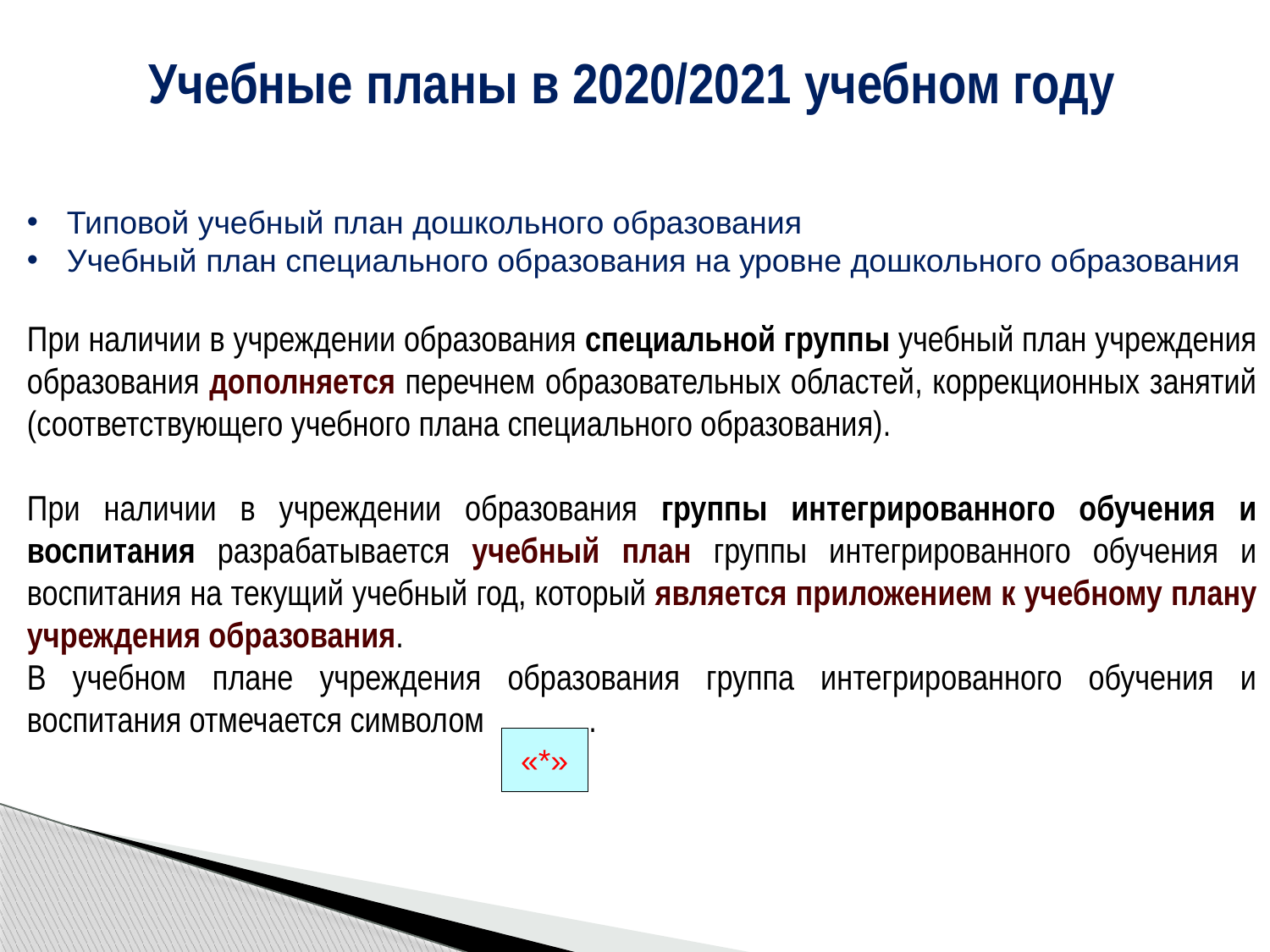

# Учебные планы в 2020/2021 учебном году
Типовой учебный план дошкольного образования
Учебный план специального образования на уровне дошкольного образования

При наличии в учреждении образования специальной группы учебный план учреждения образования дополняется перечнем образовательных областей, коррекционных занятий (соответствующего учебного плана специального образования).

При наличии в учреждении образования группы интегрированного обучения и воспитания разрабатывается учебный план группы интегрированного обучения и воспитания на текущий учебный год, который является приложением к учебному плану учреждения образования.
В учебном плане учреждения образования группа интегрированного обучения и воспитания отмечается символом             .

«*»